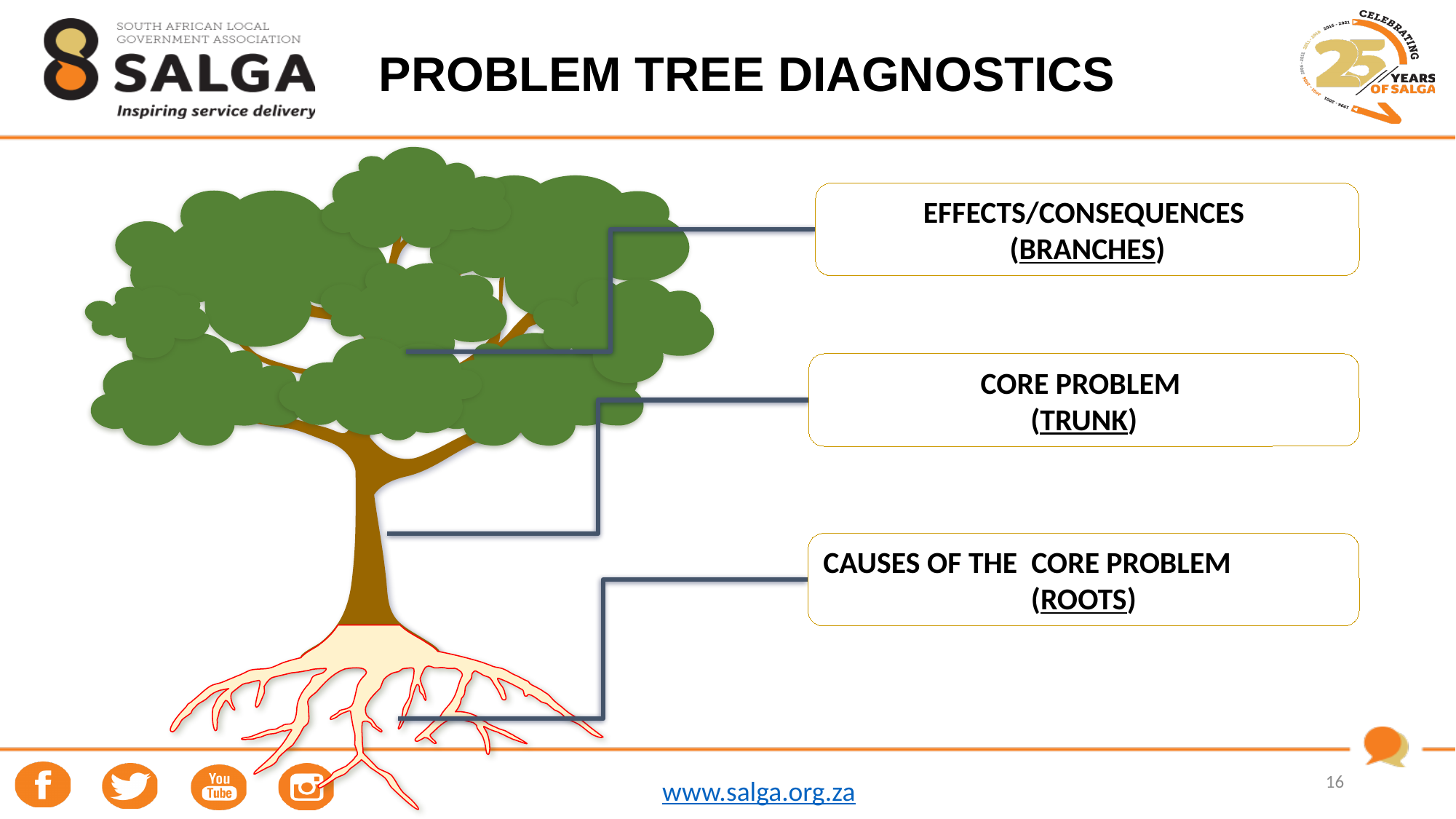

# PROBLEM TREE DIAGNOSTICS

EFFECTS/CONSEQUENCES
(BRANCHES)
CORE PROBLEM
(TRUNK)
CAUSES OF THE  CORE PROBLEM
(ROOTS)
16